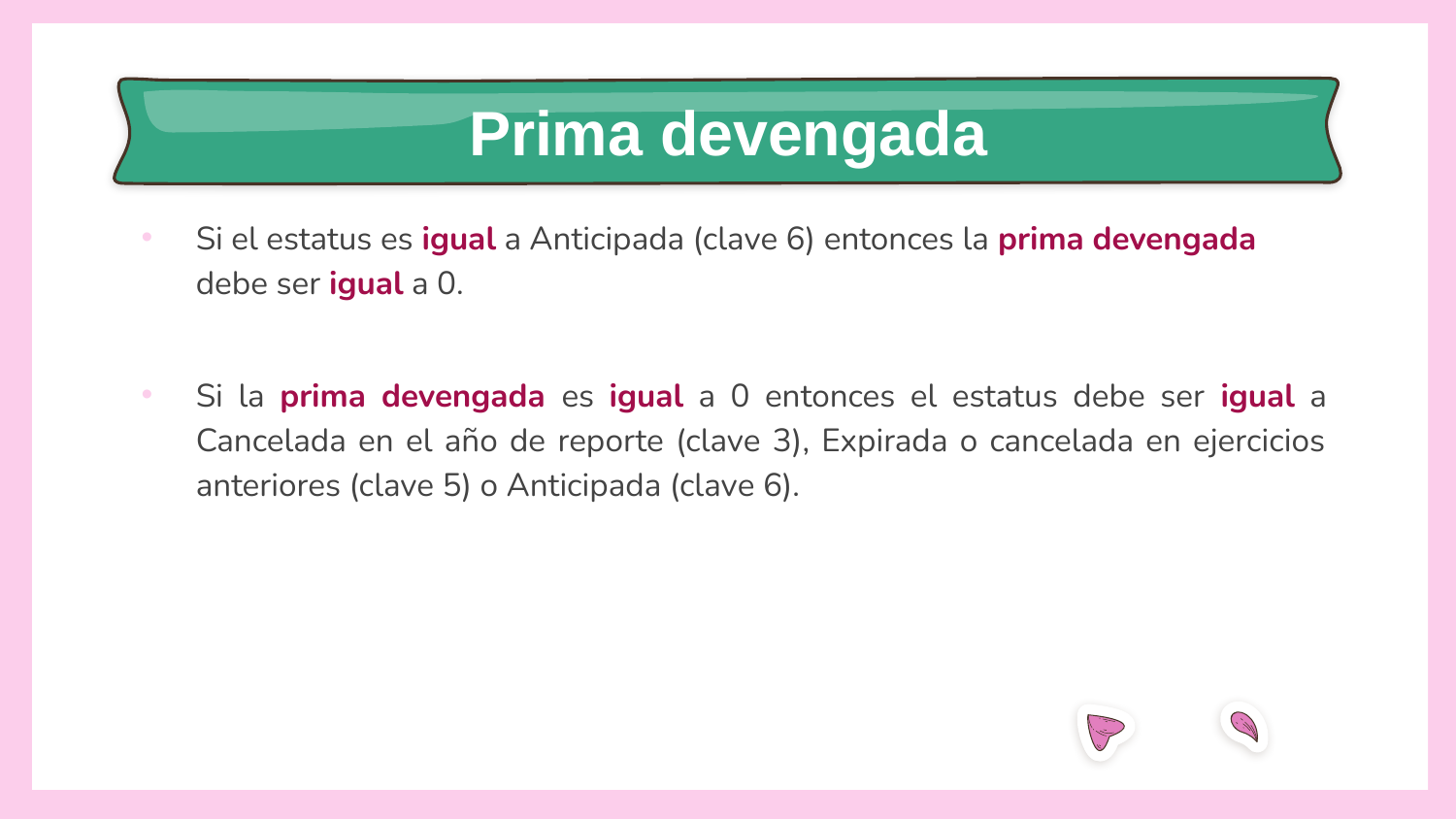

# Prima devengada
Si el estatus es igual a Anticipada (clave 6) entonces la prima devengada debe ser igual a 0.

Si la prima devengada es igual a 0 entonces el estatus debe ser igual a Cancelada en el año de reporte (clave 3), Expirada o cancelada en ejercicios anteriores (clave 5) o Anticipada (clave 6).